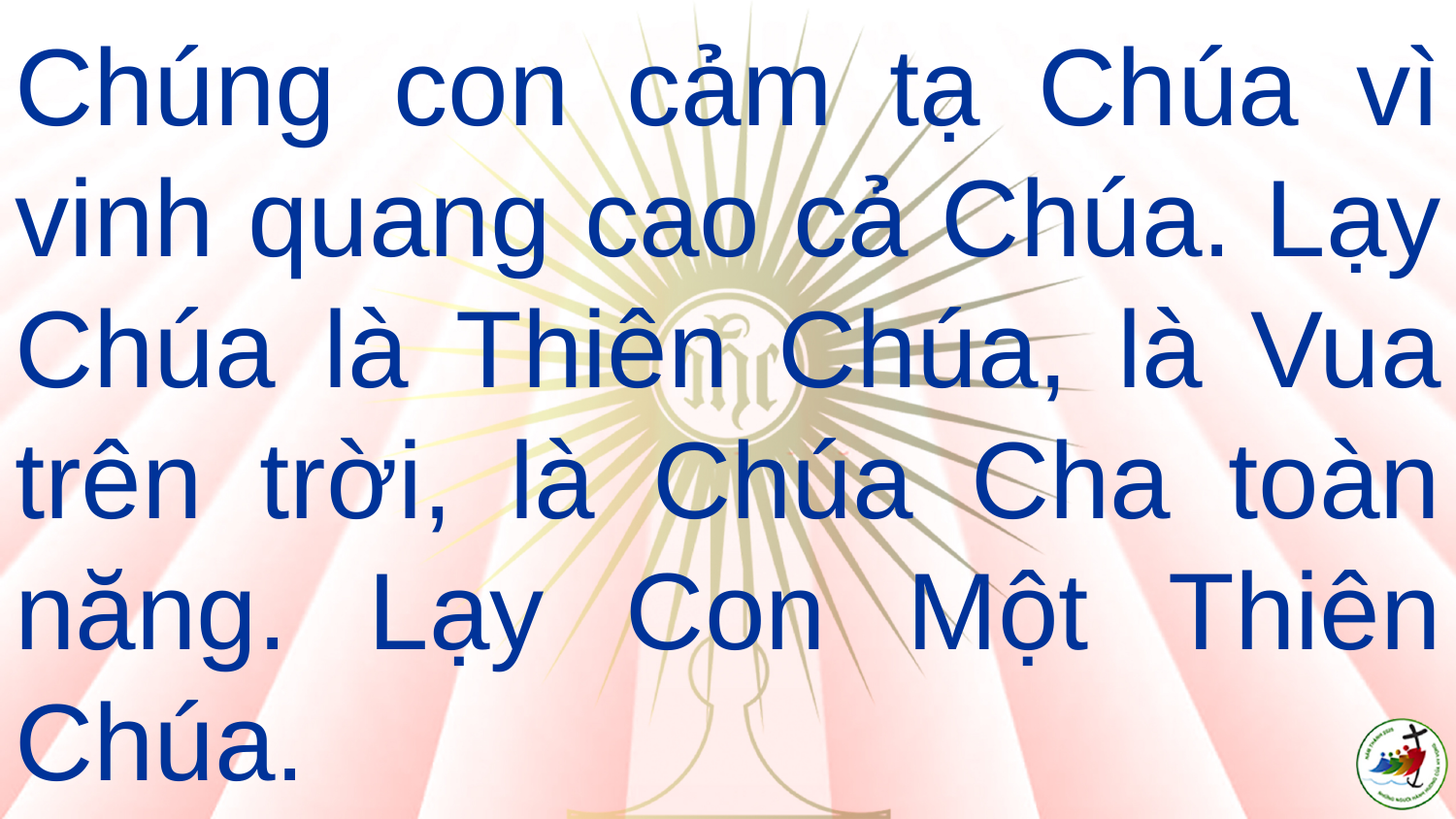

# Chúng con cảm tạ Chúa vì vinh quang cao cả Chúa. Lạy Chúa là Thiên Chúa, là Vua trên trời, là Chúa Cha toàn năng. Lạy Con Một Thiên Chúa.